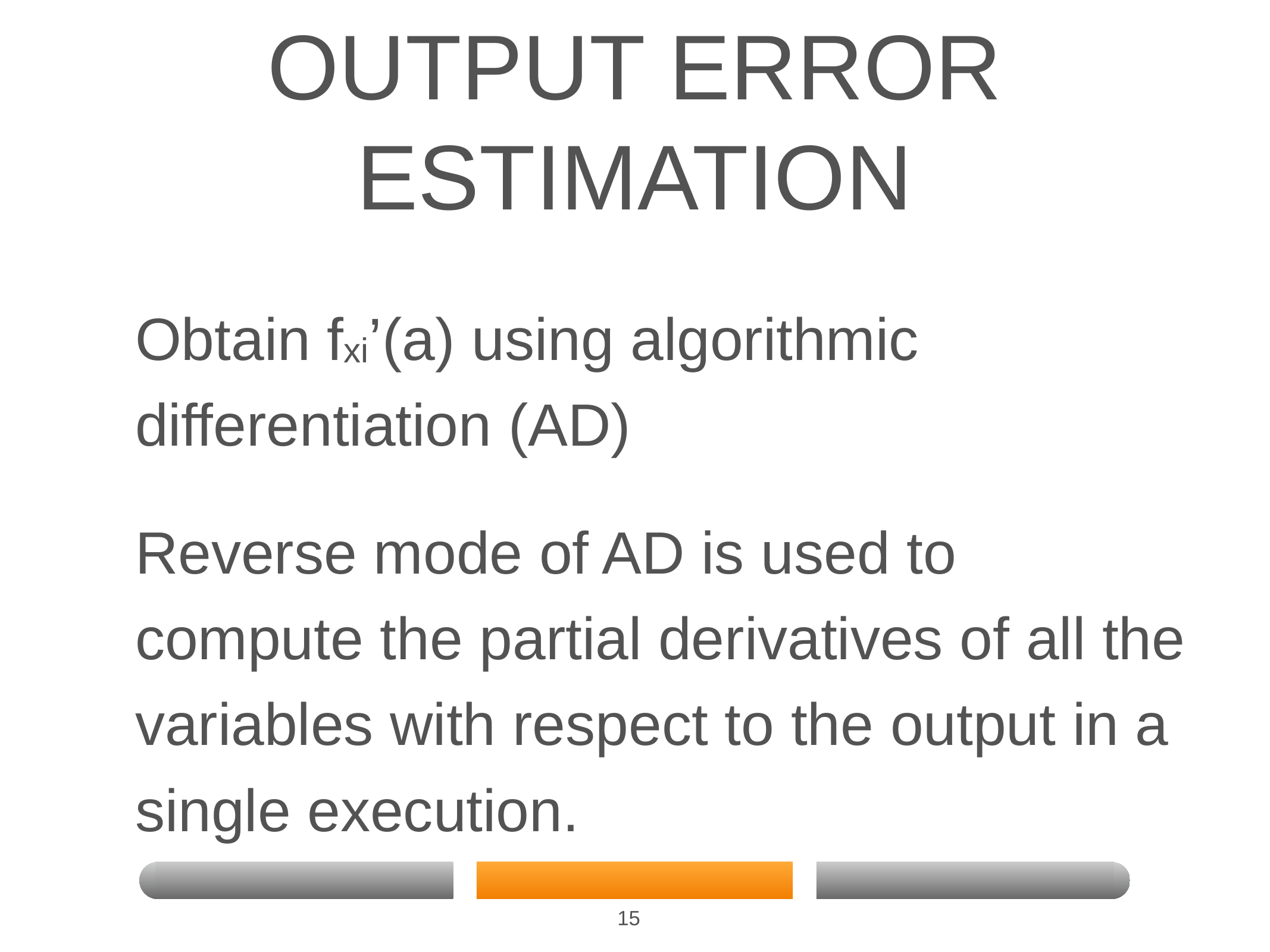

# Output error estimation
Obtain fxi’(a) using algorithmic differentiation (AD)
Reverse mode of AD is used to compute the partial derivatives of all the variables with respect to the output in a single execution.

15